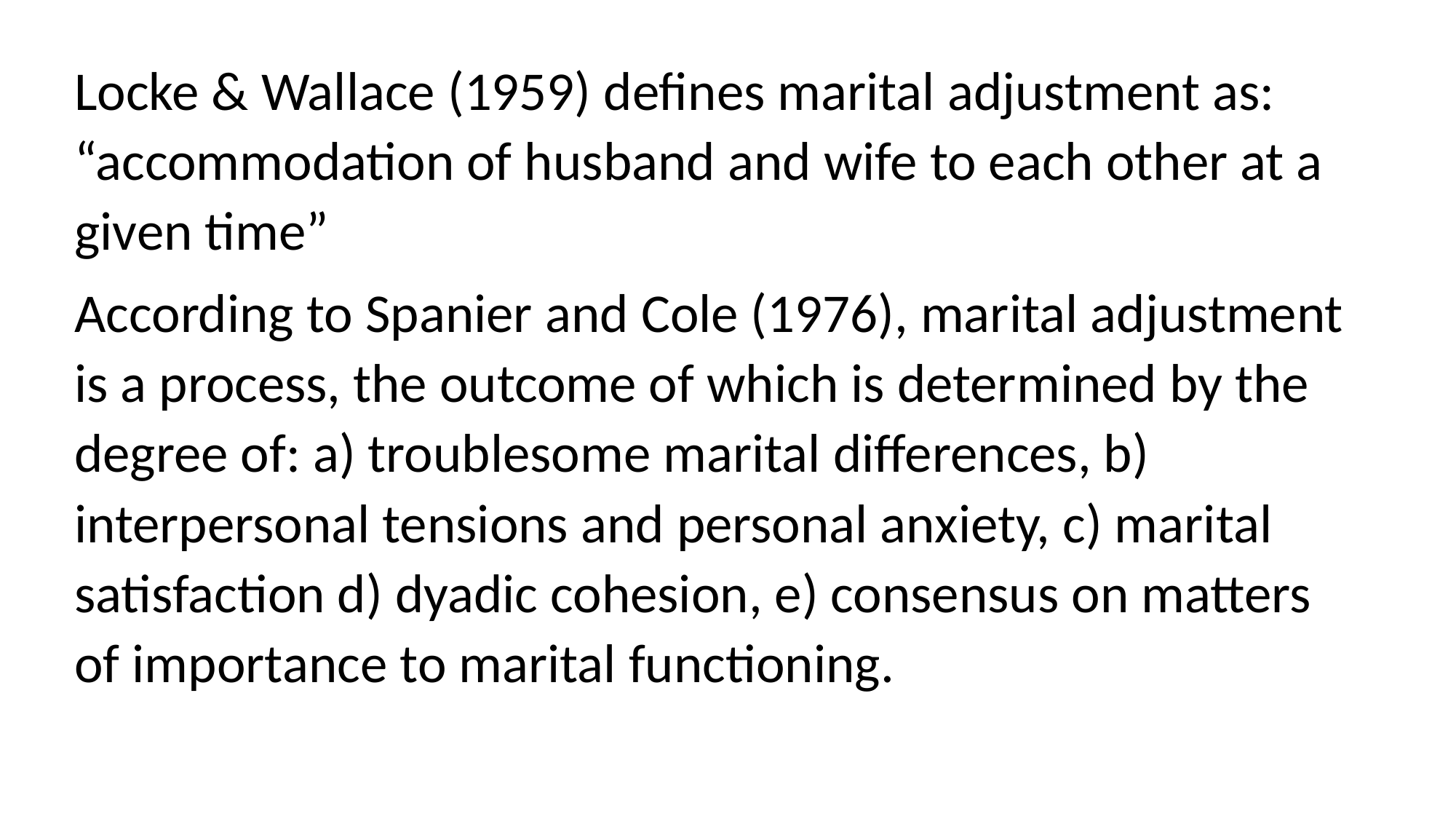

Locke & Wallace (1959) defines marital adjustment as: “accommodation of husband and wife to each other at a given time”
According to Spanier and Cole (1976), marital adjustment is a process, the outcome of which is determined by the degree of: a) troublesome marital differences, b) interpersonal tensions and personal anxiety, c) marital satisfaction d) dyadic cohesion, e) consensus on matters of importance to marital functioning.